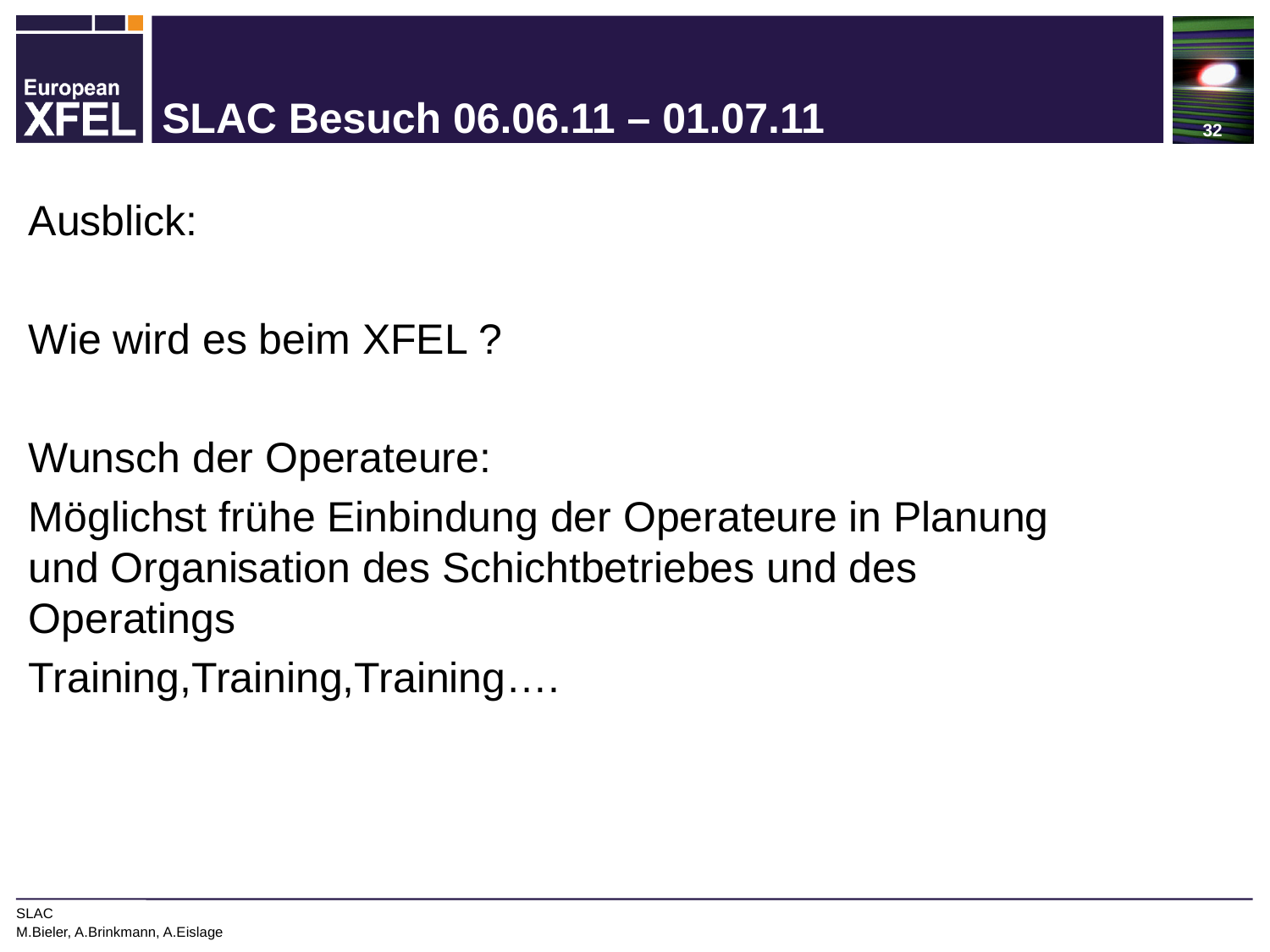

32
# SLAC Besuch 06.06.11 – 01.07.11
Ausblick:

Wie wird es beim XFEL ?

Wunsch der Operateure:
Möglichst frühe Einbindung der Operateure in Planung und Organisation des Schichtbetriebes und des Operatings
Training,Training,Training….
SLAC
M.Bieler, A.Brinkmann, A.Eislage